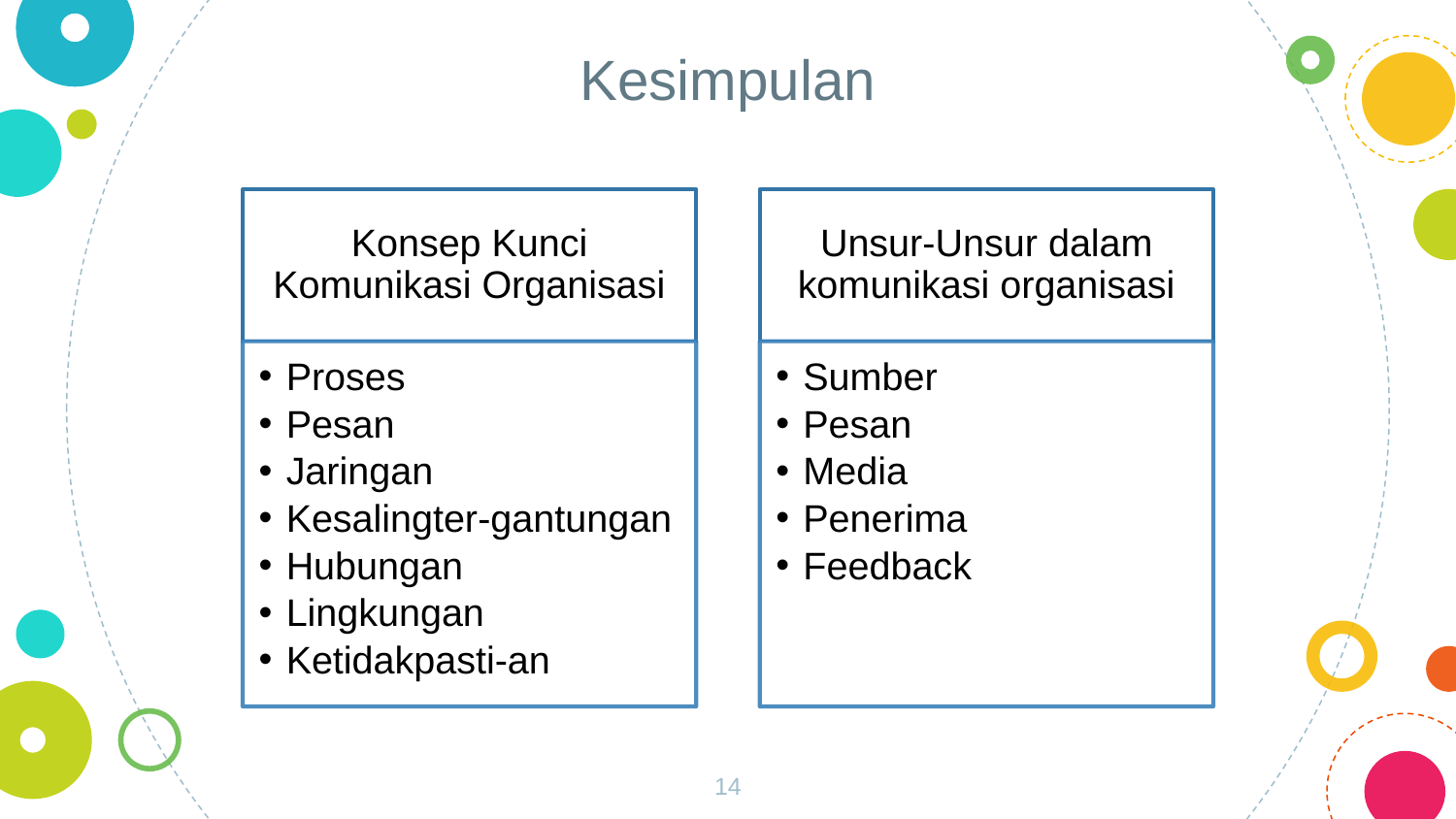

Kesimpulan
Konsep Kunci Komunikasi Organisasi
Proses
Pesan
Jaringan
Kesalingter-gantungan
Hubungan
Lingkungan
Ketidakpasti-an
Unsur-Unsur dalam komunikasi organisasi
Sumber
Pesan
Media
Penerima
Feedback
14